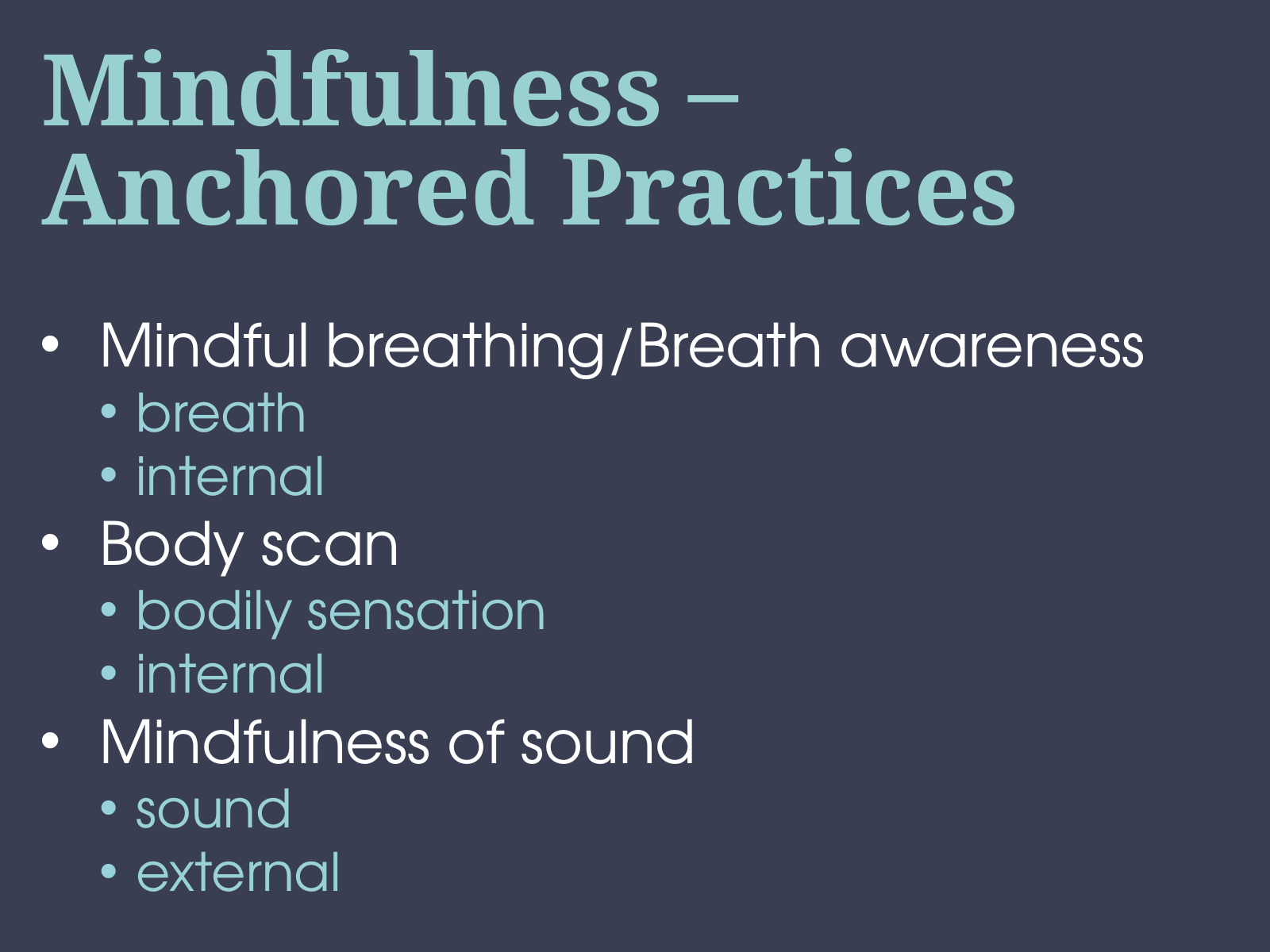

# Mindfulness – Anchored Practices
Mindful breathing/Breath awareness
breath
internal
Body scan
bodily sensation
internal
Mindfulness of sound
sound
external